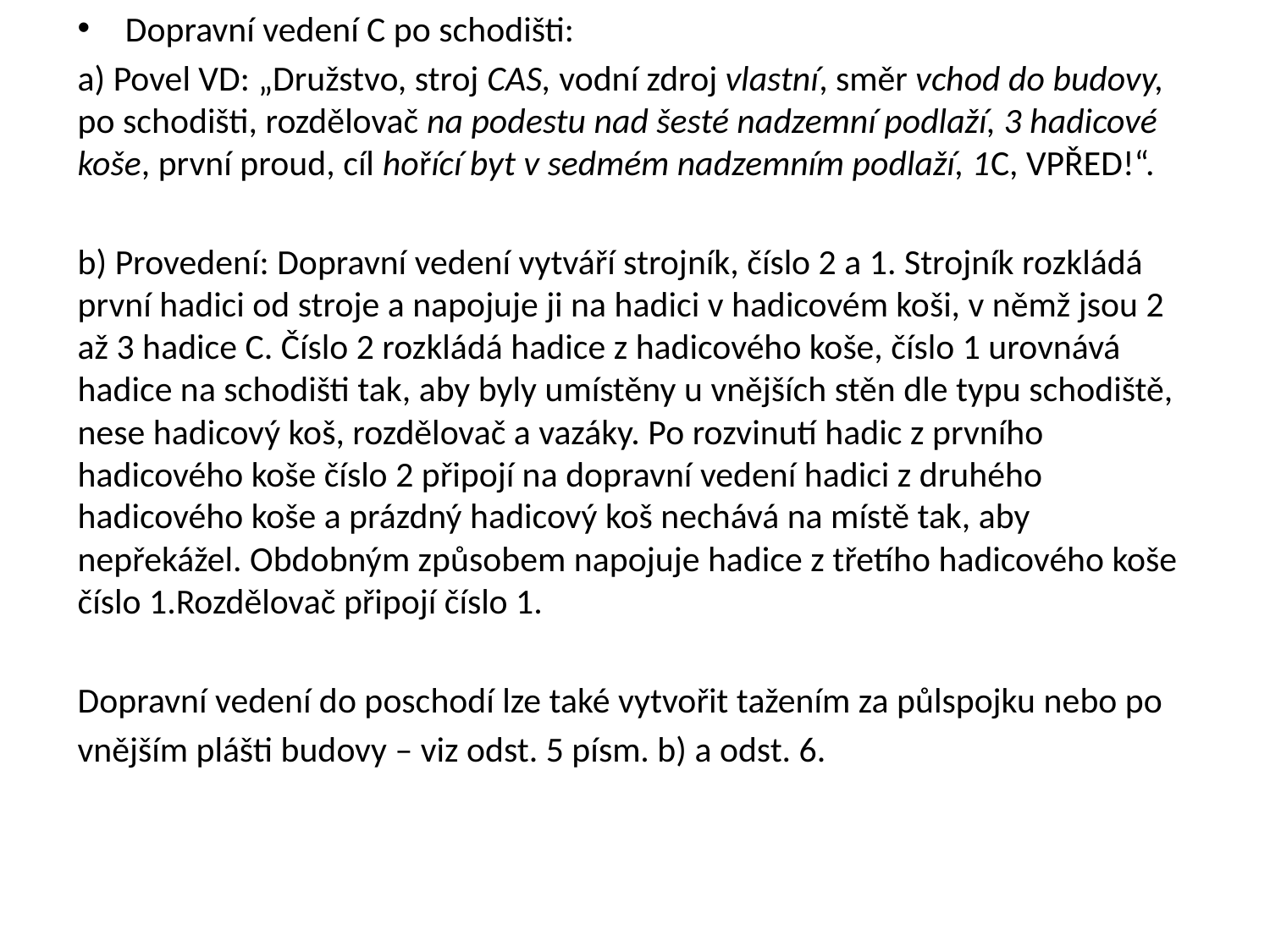

Dopravní vedení C po schodišti:
a) Povel VD: „Družstvo, stroj CAS, vodní zdroj vlastní, směr vchod do budovy, po schodišti, rozdělovač na podestu nad šesté nadzemní podlaží, 3 hadicové koše, první proud, cíl hořící byt v sedmém nadzemním podlaží, 1C, VPŘED!“.

b) Provedení: Dopravní vedení vytváří strojník, číslo 2 a 1. Strojník rozkládá první hadici od stroje a napojuje ji na hadici v hadicovém koši, v němž jsou 2 až 3 hadice C. Číslo 2 rozkládá hadice z hadicového koše, číslo 1 urovnává hadice na schodišti tak, aby byly umístěny u vnějších stěn dle typu schodiště, nese hadicový koš, rozdělovač a vazáky. Po rozvinutí hadic z prvního hadicového koše číslo 2 připojí na dopravní vedení hadici z druhého hadicového koše a prázdný hadicový koš nechává na místě tak, aby nepřekážel. Obdobným způsobem napojuje hadice z třetího hadicového koše číslo 1.Rozdělovač připojí číslo 1.

Dopravní vedení do poschodí lze také vytvořit tažením za půlspojku nebo po
vnějším plášti budovy – viz odst. 5 písm. b) a odst. 6.
#